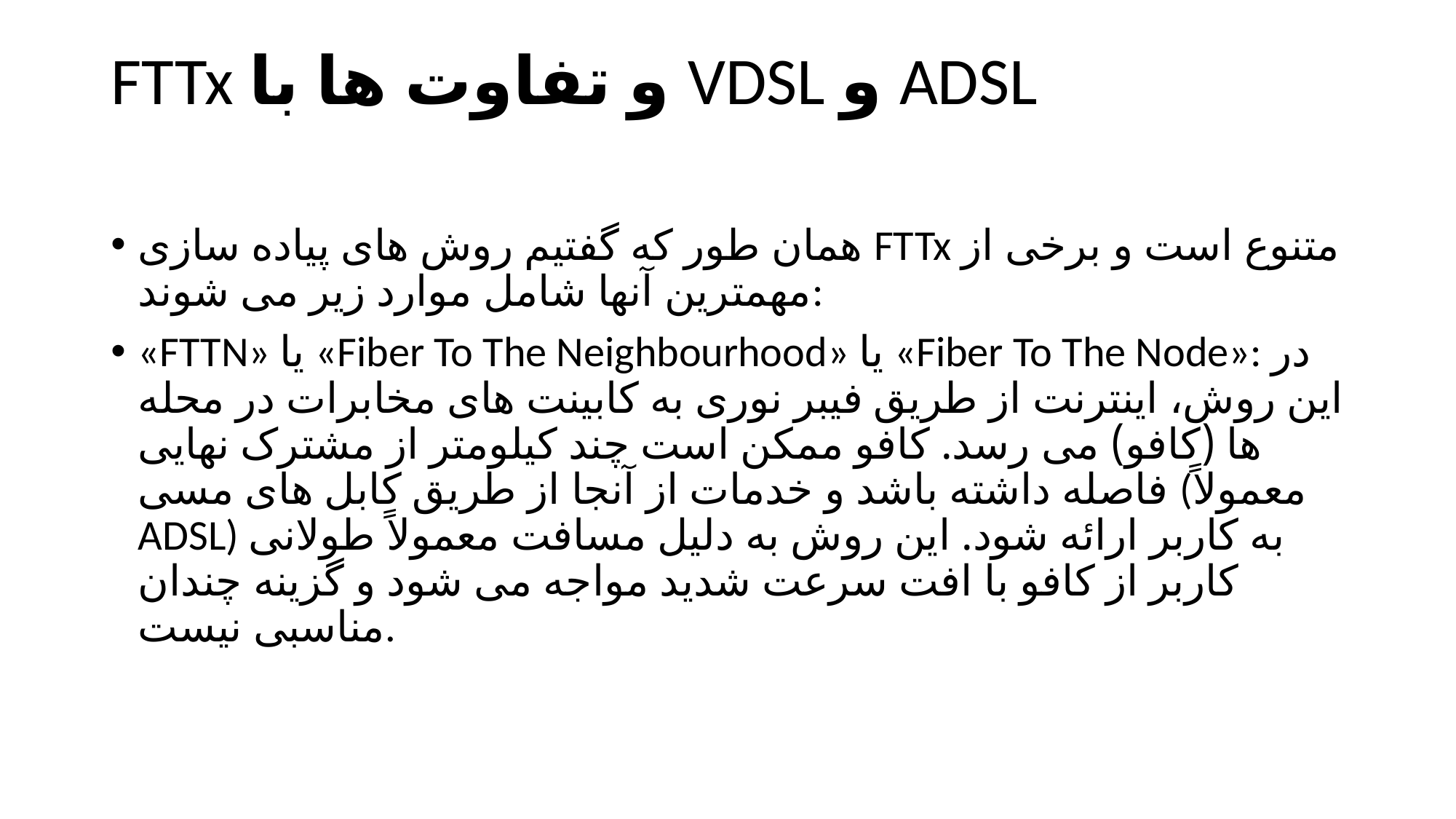

# FTTx و تفاوت ها با VDSL و ADSL
همان طور که گفتیم روش های پیاده سازی FTTx متنوع است و برخی از مهمترین آنها شامل موارد زیر می شوند:
«FTTN» یا «Fiber To The Neighbourhood» یا «Fiber To The Node»: در این روش، اینترنت از طریق فیبر نوری به کابینت های مخابرات در محله ها (کافو) می رسد. کافو ممکن است چند کیلومتر از مشترک نهایی فاصله داشته باشد و خدمات از آنجا از طریق کابل های مسی (معمولاً ADSL) به کاربر ارائه شود. این روش به دلیل مسافت معمولاً طولانی کاربر از کافو با افت سرعت شدید مواجه می شود و گزینه چندان مناسبی نیست.